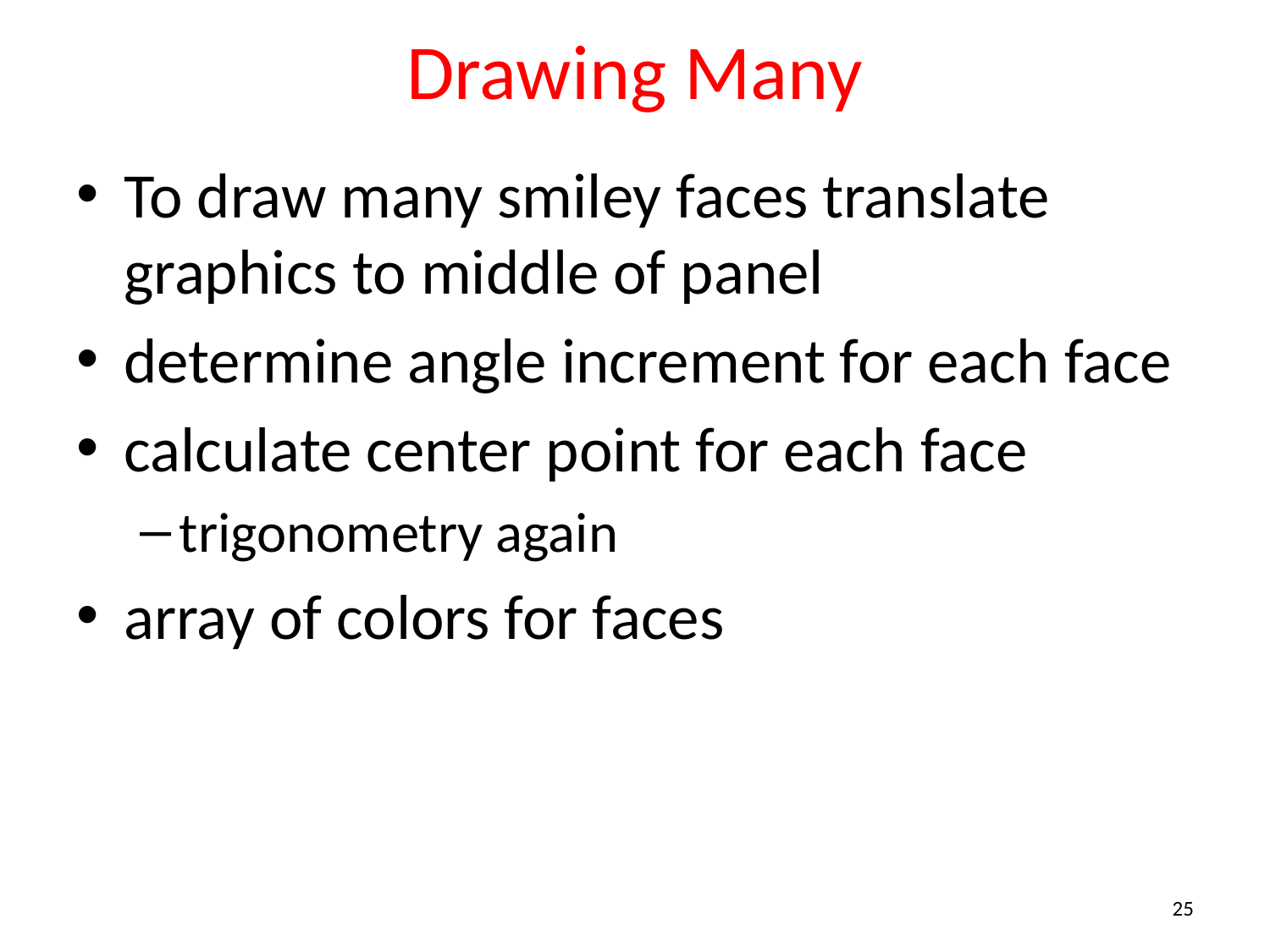

# Drawing Many
To draw many smiley faces translate graphics to middle of panel
determine angle increment for each face
calculate center point for each face
trigonometry again
array of colors for faces
25